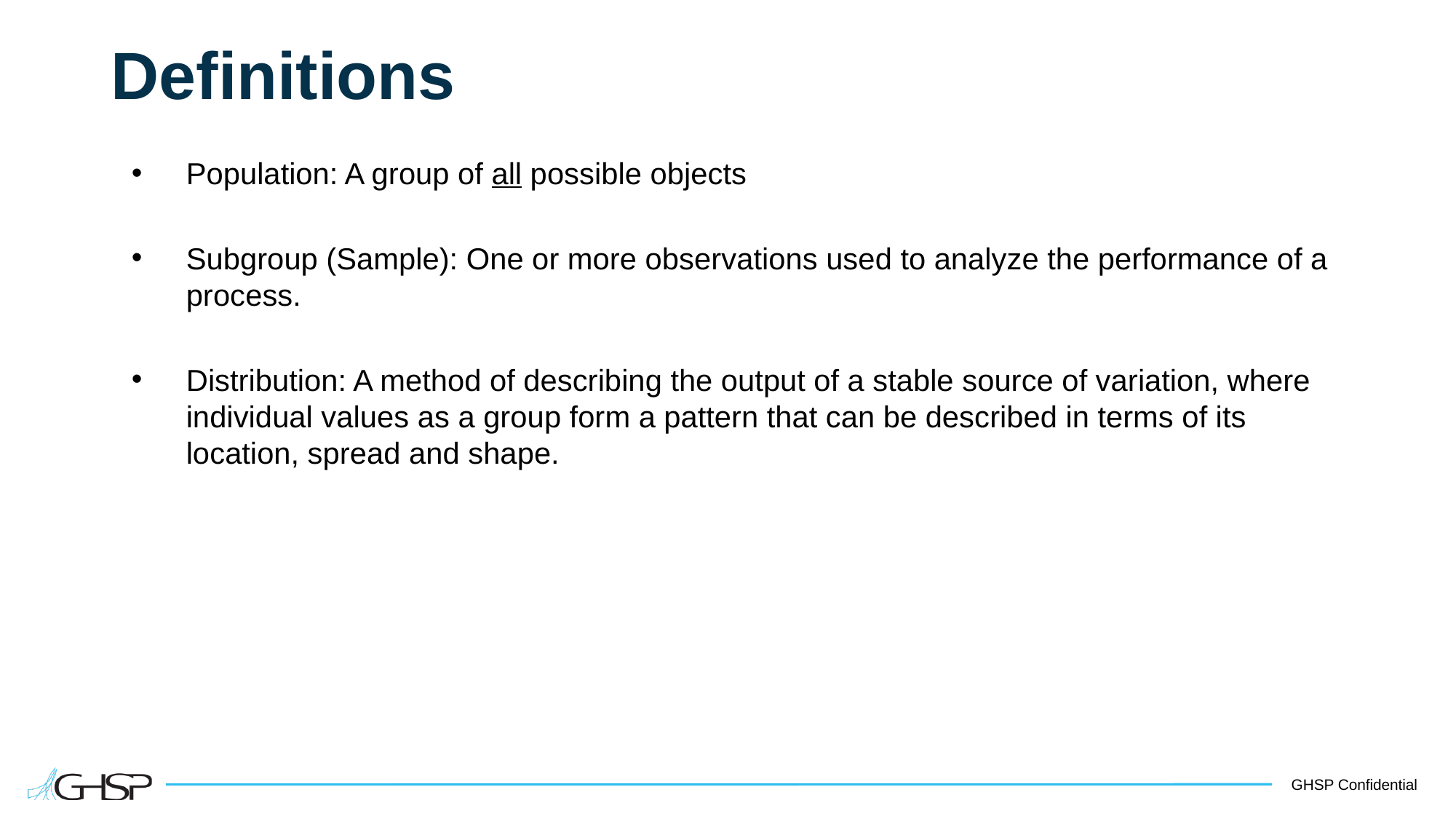

# Definitions
Population: A group of all possible objects

Subgroup (Sample): One or more observations used to analyze the performance of a process.

Distribution: A method of describing the output of a stable source of variation, where individual values as a group form a pattern that can be described in terms of its location, spread and shape.